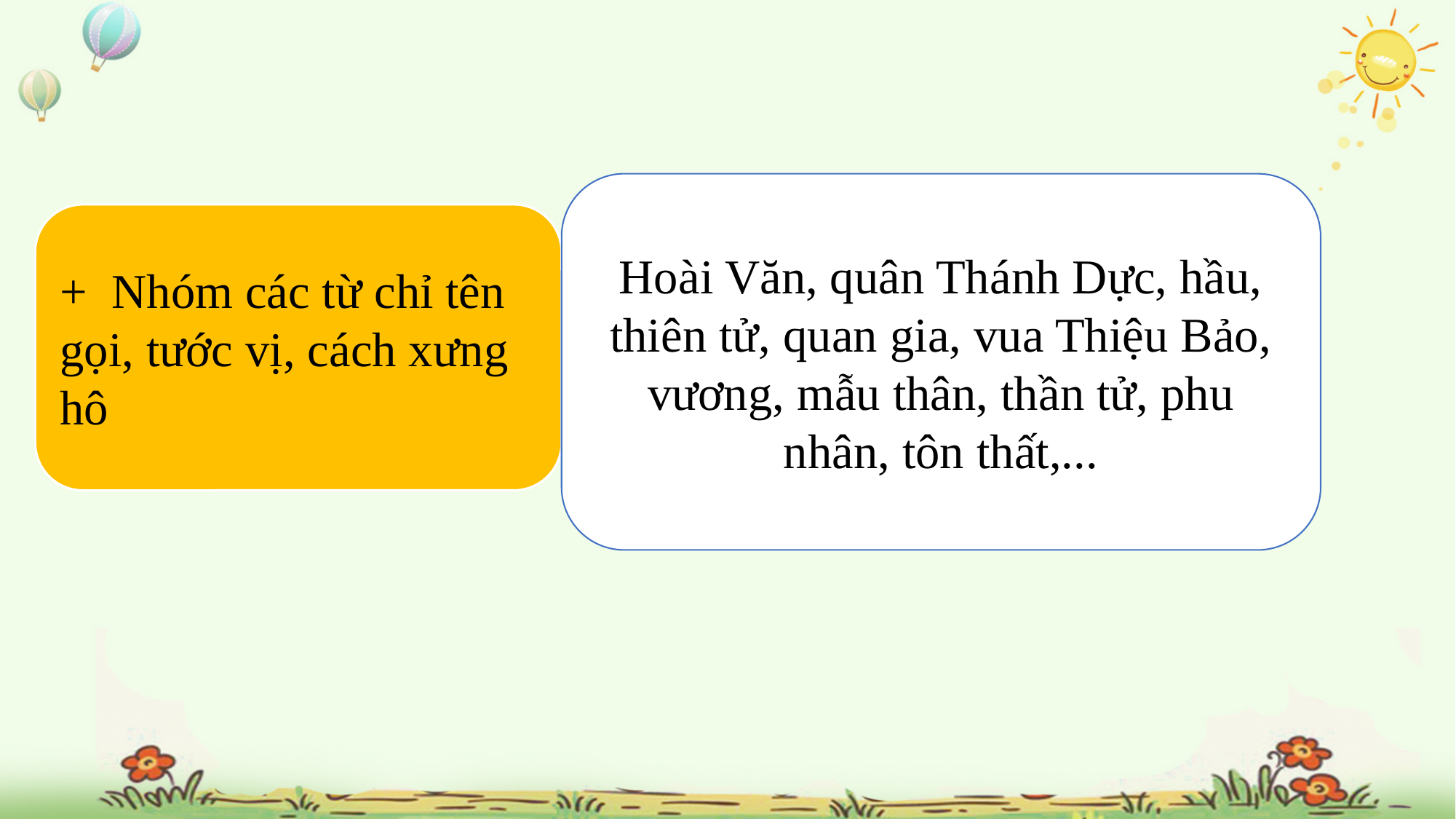

Hoài Văn, quân Thánh Dực, hầu, thiên tử, quan gia, vua Thiệu Bảo, vương, mẫu thân, thần tử, phu nhân, tôn thất,...
+  Nhóm các từ chỉ tên gọi, tước vị, cách xưng hô